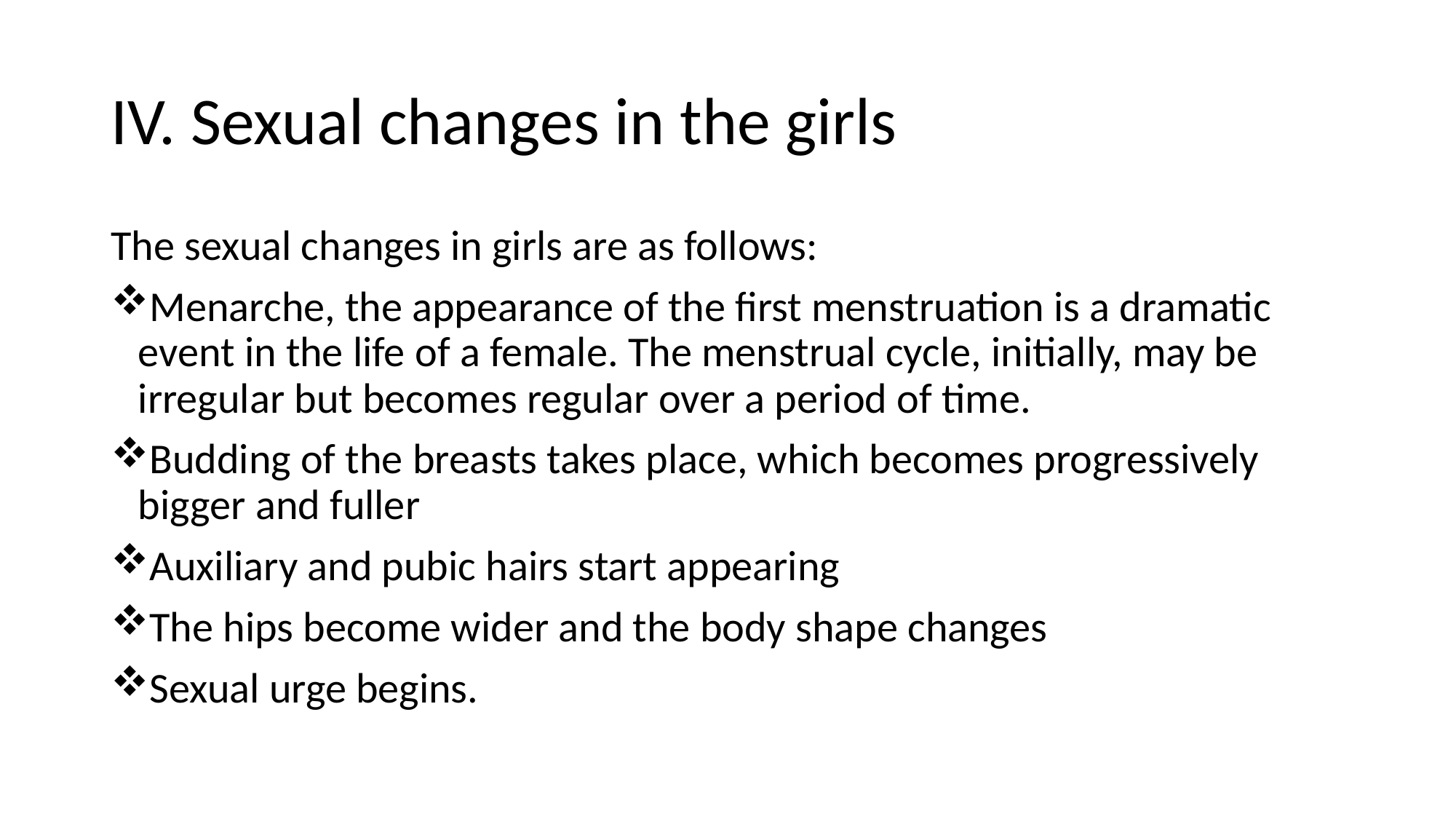

# IV. Sexual changes in the girls
The sexual changes in girls are as follows:
Menarche, the appearance of the first menstruation is a dramatic event in the life of a female. The menstrual cycle, initially, may be irregular but becomes regular over a period of time.
Budding of the breasts takes place, which becomes progressively bigger and fuller
Auxiliary and pubic hairs start appearing
The hips become wider and the body shape changes
Sexual urge begins.